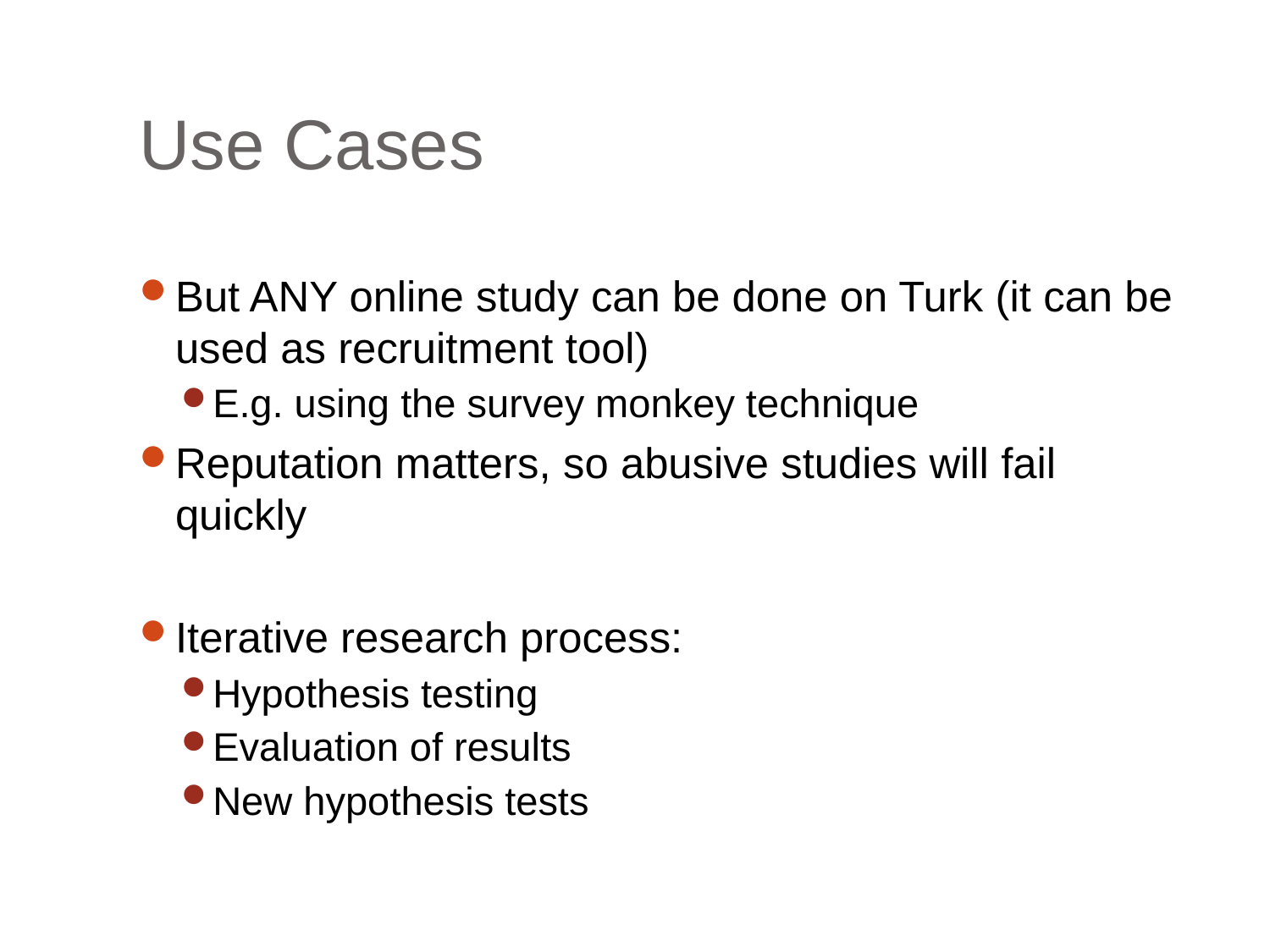

# Use Cases

But ANY online study can be done on Turk (it can be used as recruitment tool)
E.g. using the survey monkey technique
Reputation matters, so abusive studies will fail quickly

Iterative research process:
Hypothesis testing
Evaluation of results
New hypothesis tests